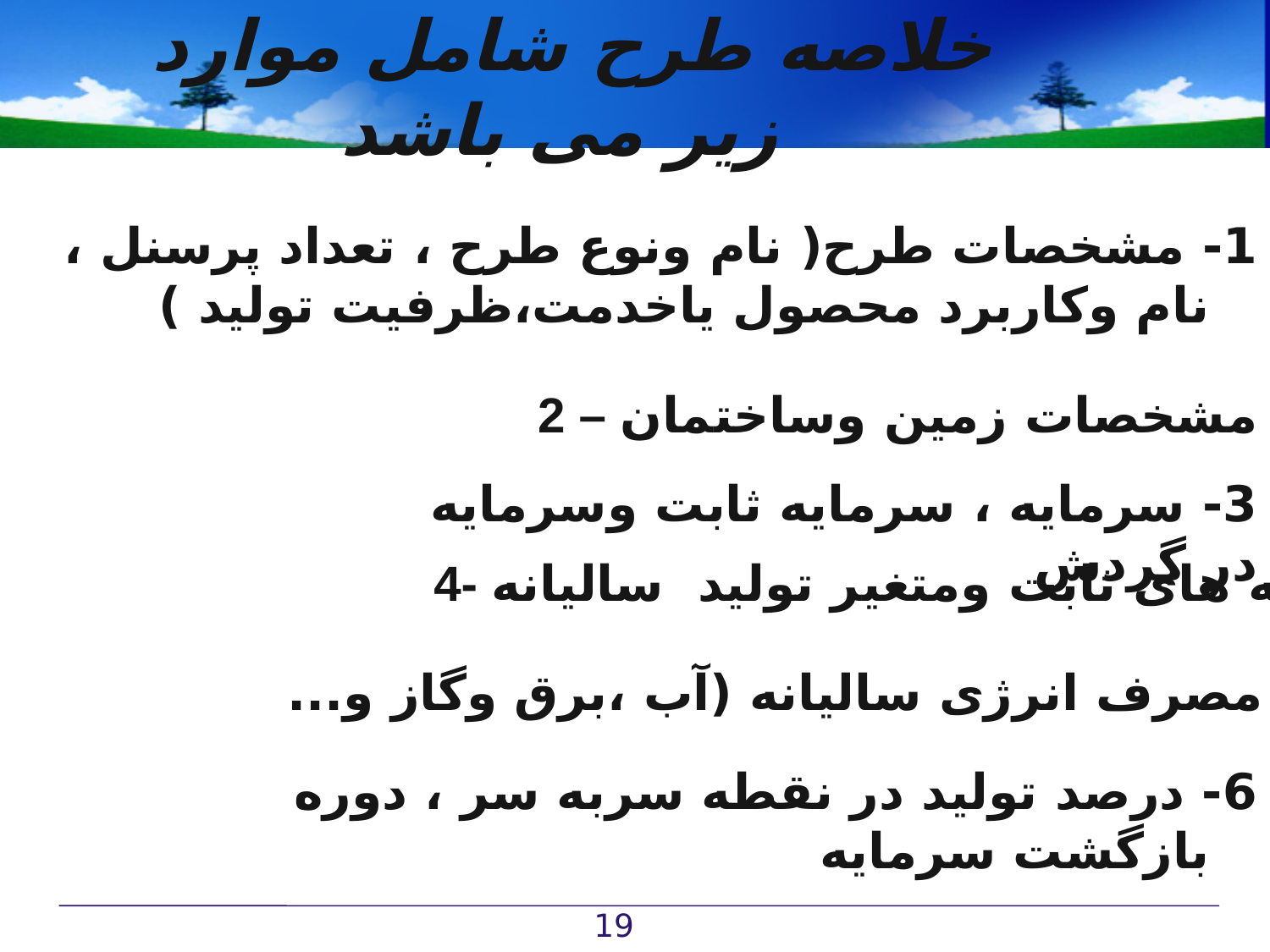

# خلاصه طرح شامل موارد زیر می باشد
1- مشخصات طرح( نام ونوع طرح ، تعداد پرسنل ، نام وکاربرد محصول یاخدمت،ظرفیت تولید )
2 – مشخصات زمین وساختمان
3- سرمایه ، سرمایه ثابت وسرمایه در گردش
4- هزینه های ثابت ومتغیر تولید  سالیانه
5- میزان مصرف انرژی سالیانه (آب ،برق وگاز و...
6- درصد تولید در نقطه سربه سر ، دوره بازگشت سرمایه
19